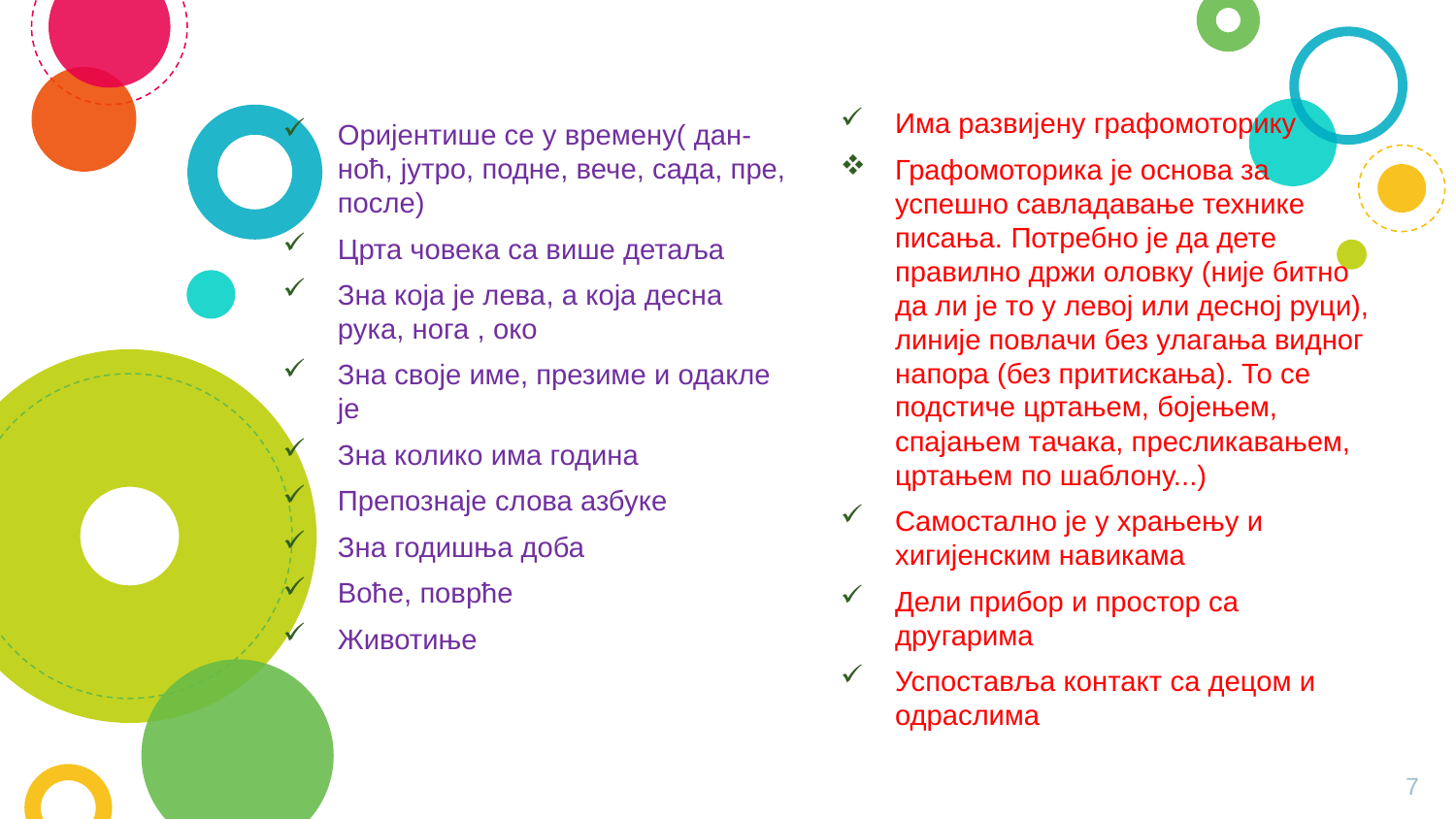

Има развијену графомоторику
Графомоторика је основа за успешно савладавање технике писања. Потребно је да дете правилно држи оловку (није битно да ли је то у левој или десној руци), линије повлачи без улагања видног напора (без притискања). То се подстиче цртањем, бојењем, спајањем тачака, пресликавањем, цртањем по шаблону...)
Самостално је у храњењу и хигијенским навикама
Дели прибор и простор са другарима
Успоставља контакт са децом и одраслима

Оријентише се у времену( дан-ноћ, јутро, подне, вече, сада, пре, после)
Црта човека са више детаља
Зна која је лева, а која десна рука, нога , око
Зна своје име, презиме и одакле је
Зна колико има година
Препознаје слова азбуке
Зна годишња доба
Воће, поврће
Животиње

7